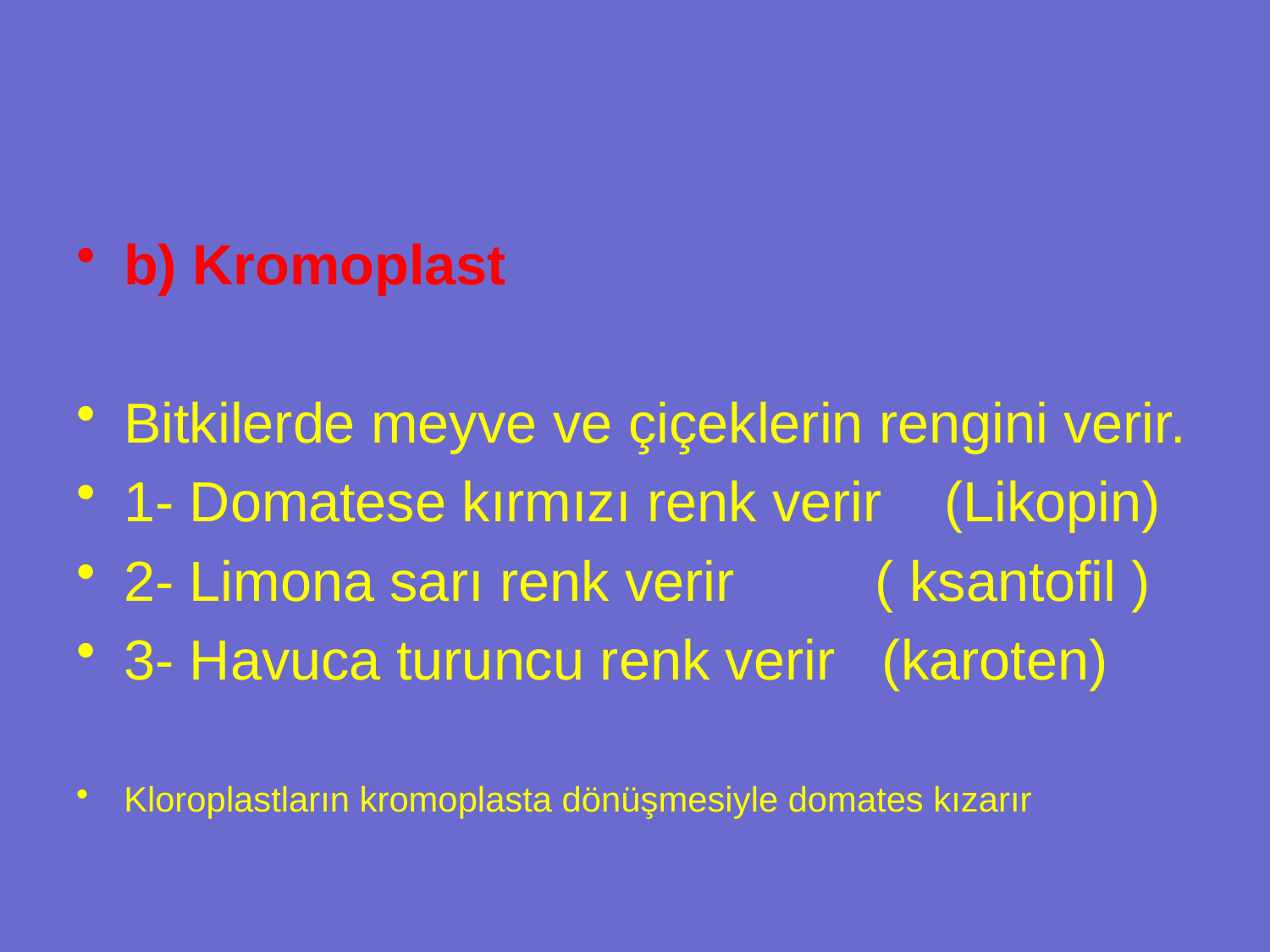

b) Kromoplast

Bitkilerde meyve ve çiçeklerin rengini verir.
1- Domatese kırmızı renk verir    (Likopin)
2- Limona sarı renk verir         ( ksantofil )
3- Havuca turuncu renk verir   (karoten)

Kloroplastların kromoplasta dönüşmesiyle domates kızarır